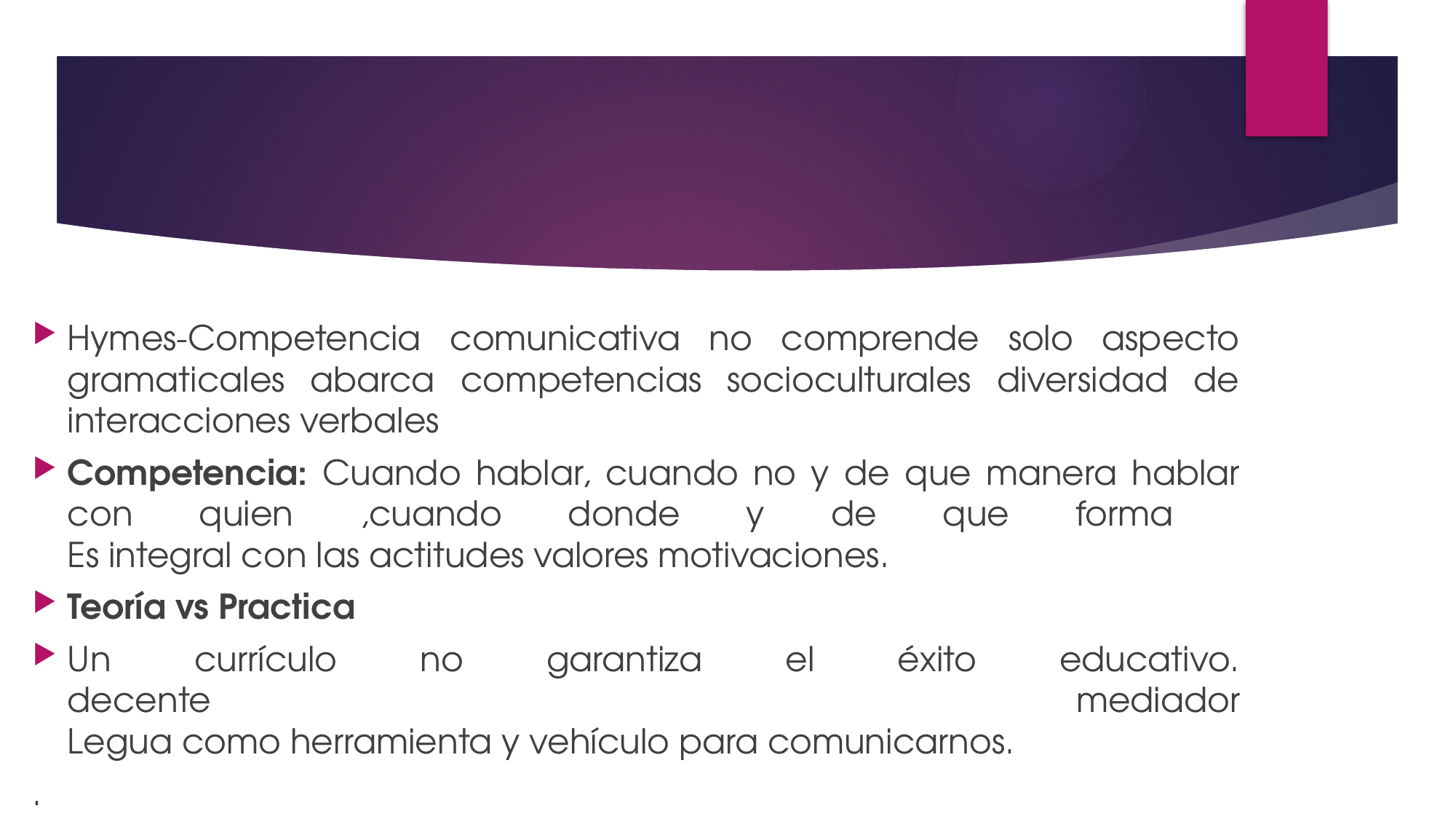

#
Hymes-Competencia comunicativa no comprende solo aspecto gramaticales abarca competencias socioculturales diversidad de interacciones verbales
Competencia: Cuando hablar, cuando no y de que manera hablar con quien ,cuando donde y de que forma
Es integral con las actitudes valores motivaciones.
Teoría vs Practica
Un currículo no garantiza el éxito educativo.
decente mediador
Legua como herramienta y vehículo para comunicarnos.
.